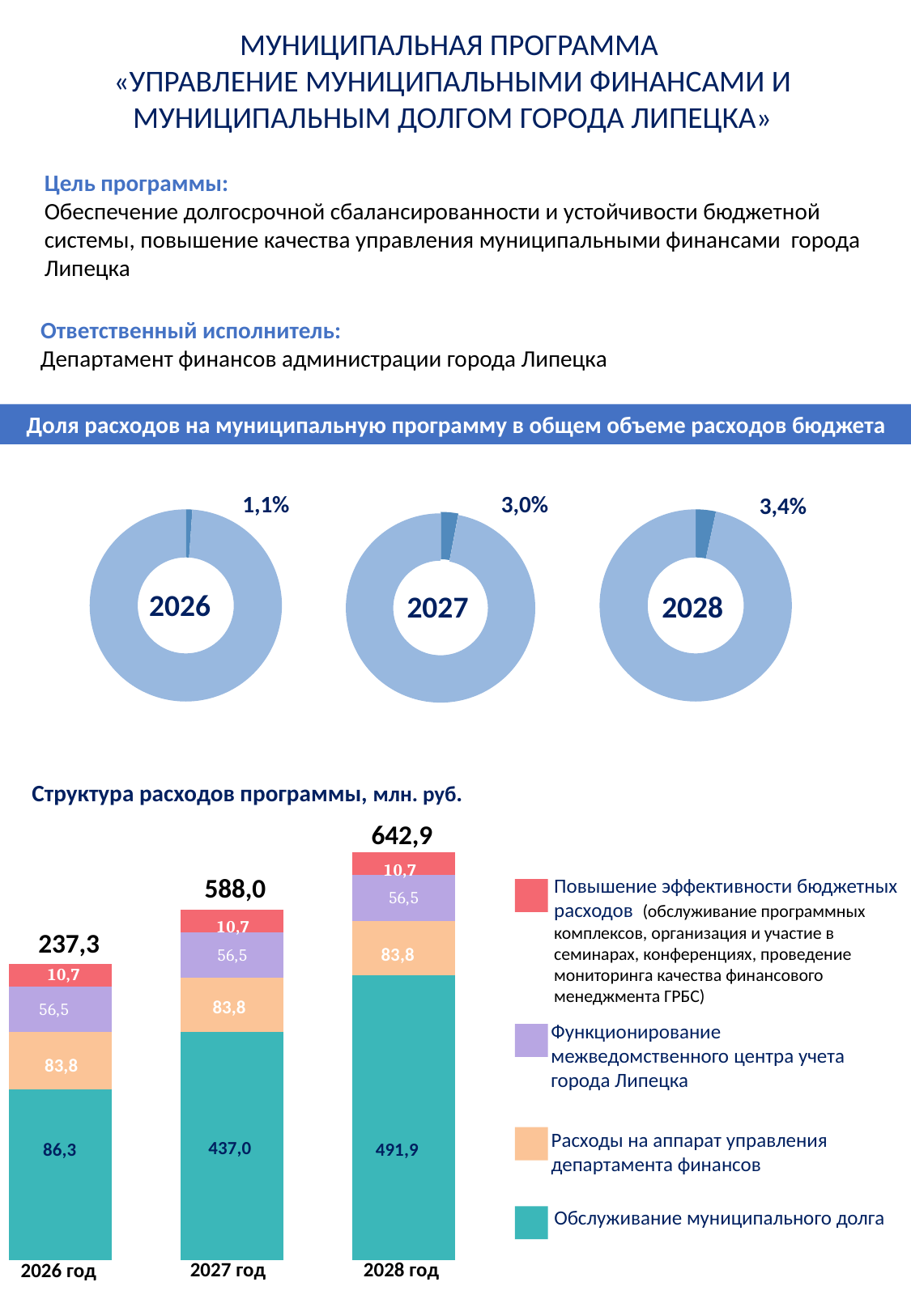

Муниципальная программа
«УПРАВЛЕНИЕ МУНИЦИПАЛЬНЫМИ ФИНАНСАМИ И МУНИЦИПАЛЬНЫМ ДОЛГОМ ГОРОДА ЛИПЕЦКА»
Цель программы:
Обеспечение долгосрочной сбалансированности и устойчивости бюджетной системы, повышение качества управления муниципальными финансами  города Липецка
 Ответственный исполнитель:
 Департамент финансов администрации города Липецка
Доля расходов на муниципальную программу в общем объеме расходов бюджета

### Chart

| Category | Продажи |
|---|---|
| Кв. 1 | 1.1 |
| Кв. 2 | 98.9 |

### Chart

| Category | Продажи |
|---|---|
| Кв. 1 | 3.4 |
| Кв. 2 | 96.6 |

### Chart

| Category | Продажи |
|---|---|
| Кв. 1 | 3.0 |
| Кв. 2 | 97.0 |
1,1%
3,0%
3,4%
2026
2027
2028
Структура расходов программы, млн. руб.

### Chart

| Category | Ряд 1 | Столбец1 | Столбец2 | Столбец3 |
|---|---|---|---|---|
| Категория 1 | 300.0 | 100.0 | 80.0 | 40.0 |
| Категория 2 | 400.0 | 95.0 | 80.0 | 40.0 |
| Категория 3 | 500.0 | 95.0 | 80.0 | 40.0 |
642,9
588,0
237,3
83,8
83,8
83,8
437,0
86,3
491,9
2027 год
2028 год
2026 год
10,7
Повышение эффективности бюджетных расходов  (обслуживание программных комплексов, организация и участие в семинарах, конференциях, проведение мониторинга качества финансового менеджмента ГРБС)

Функционирование межведомственного центра учета города Липецка

Расходы на аппарат управления департамента финансов

Обслуживание муниципального долга

10,7
10,7